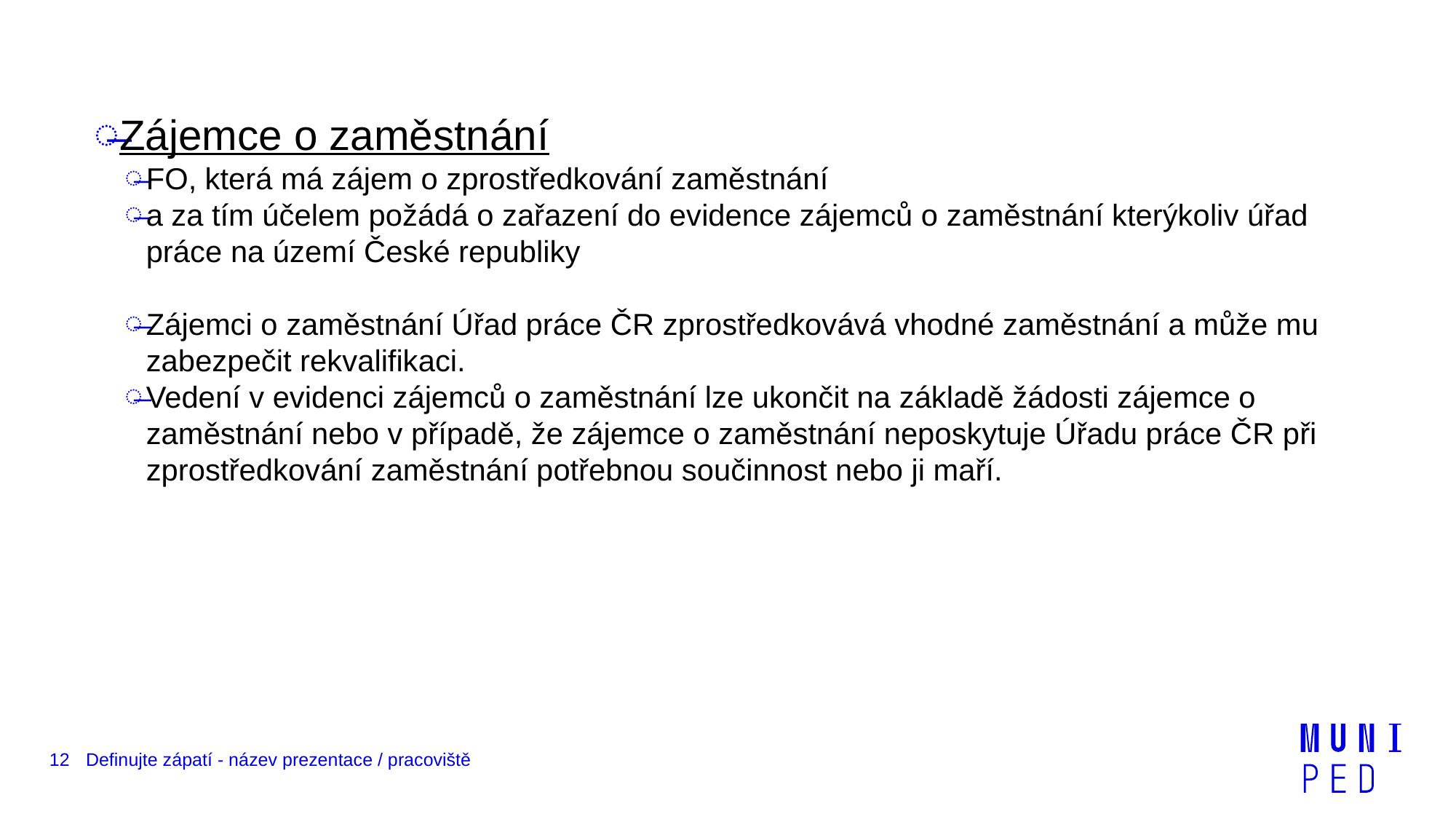

Zájemce o zaměstnání
FO, která má zájem o zprostředkování zaměstnání
a za tím účelem požádá o zařazení do evidence zájemců o zaměstnání kterýkoliv úřad práce na území České republiky

Zájemci o zaměstnání Úřad práce ČR zprostředkovává vhodné zaměstnání a může mu zabezpečit rekvalifikaci.
Vedení v evidenci zájemců o zaměstnání lze ukončit na základě žádosti zájemce o zaměstnání nebo v případě, že zájemce o zaměstnání neposkytuje Úřadu práce ČR při zprostředkování zaměstnání potřebnou součinnost nebo ji maří.

12
Definujte zápatí - název prezentace / pracoviště